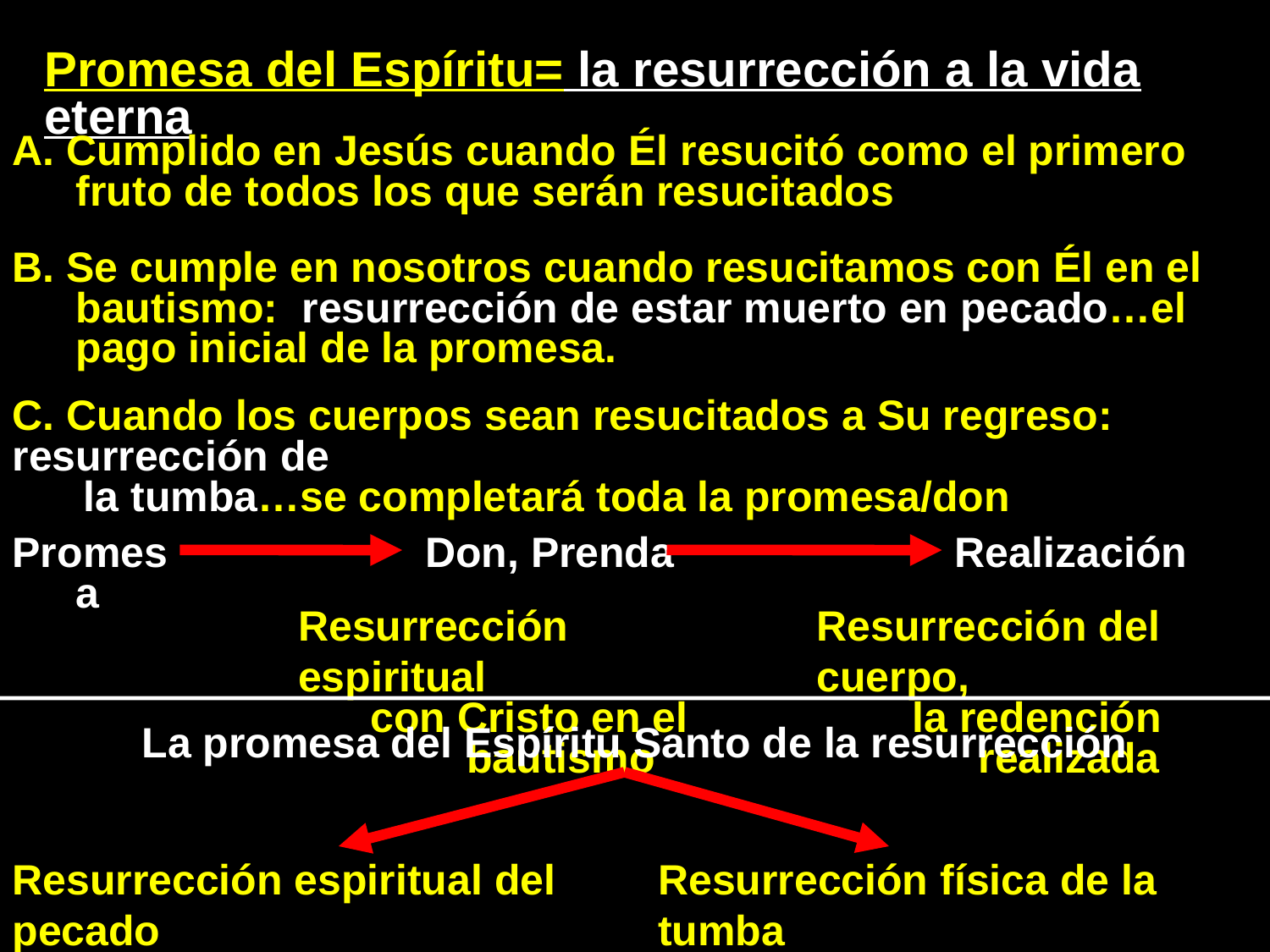

Promesa del Espíritu= la resurrección a la vida eterna
A. Cumplido en Jesús cuando Él resucitó como el primero fruto de todos los que serán resucitados
B. Se cumple en nosotros cuando resucitamos con Él en el bautismo:  resurrección de estar muerto en pecado…el pago inicial de la promesa.
C. Cuando los cuerpos sean resucitados a Su regreso:  resurrección de
      la tumba…se completará toda la promesa/don
Promesa
Don, Prenda
Realización

Resurrección espiritual
con Cristo en el bautismo
Resurrección del cuerpo,
la redención realizada

La promesa del Espíritu Santo de la resurrección

Resurrección espiritual del pecado
el “don" (pago inicial)
Resurrección física de la tumba
el resto de la promesa